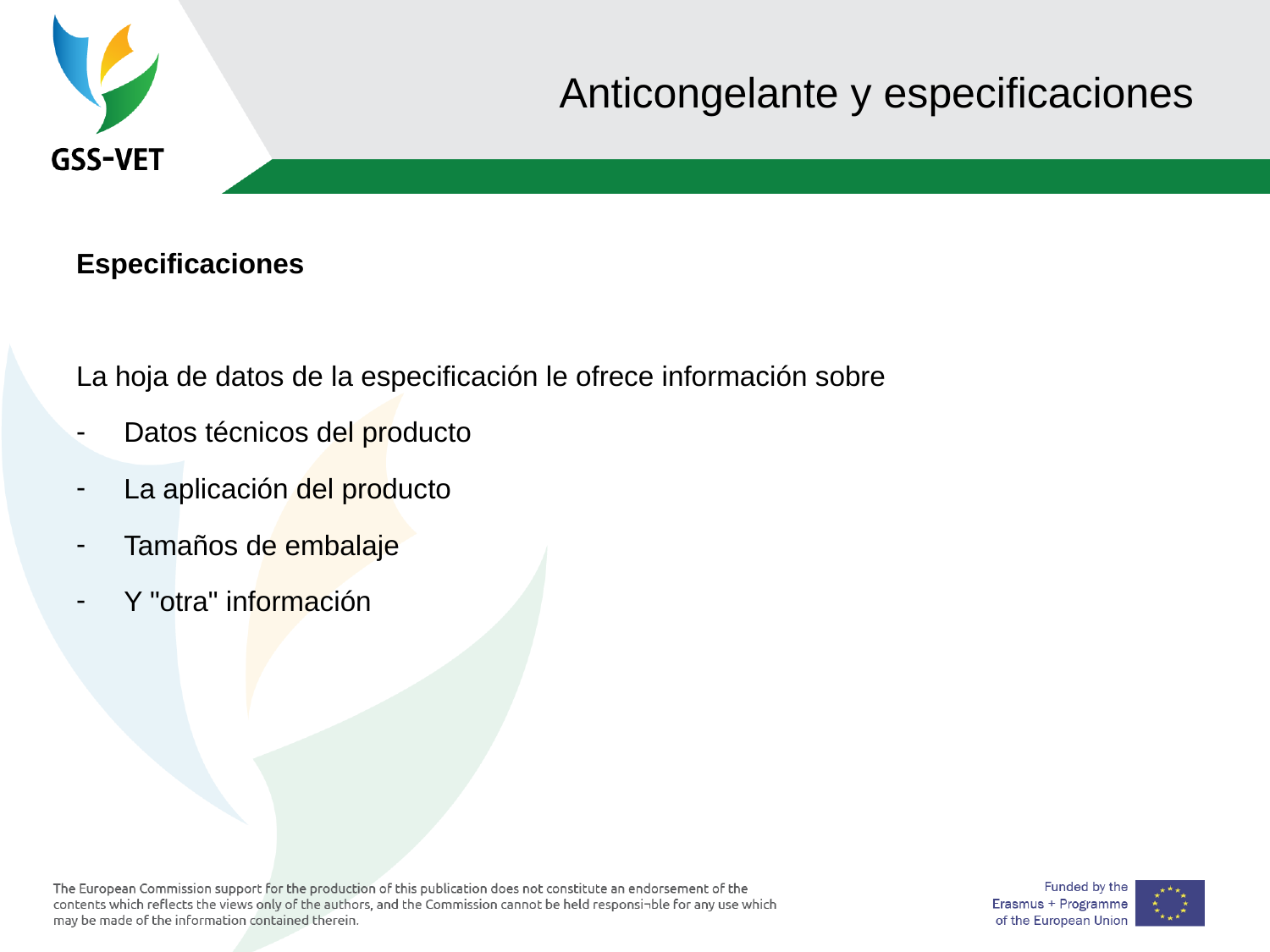

# Anticongelante y especificaciones
Especificaciones

La hoja de datos de la especificación le ofrece información sobre
Datos técnicos del producto
La aplicación del producto
Tamaños de embalaje
Y "otra" información